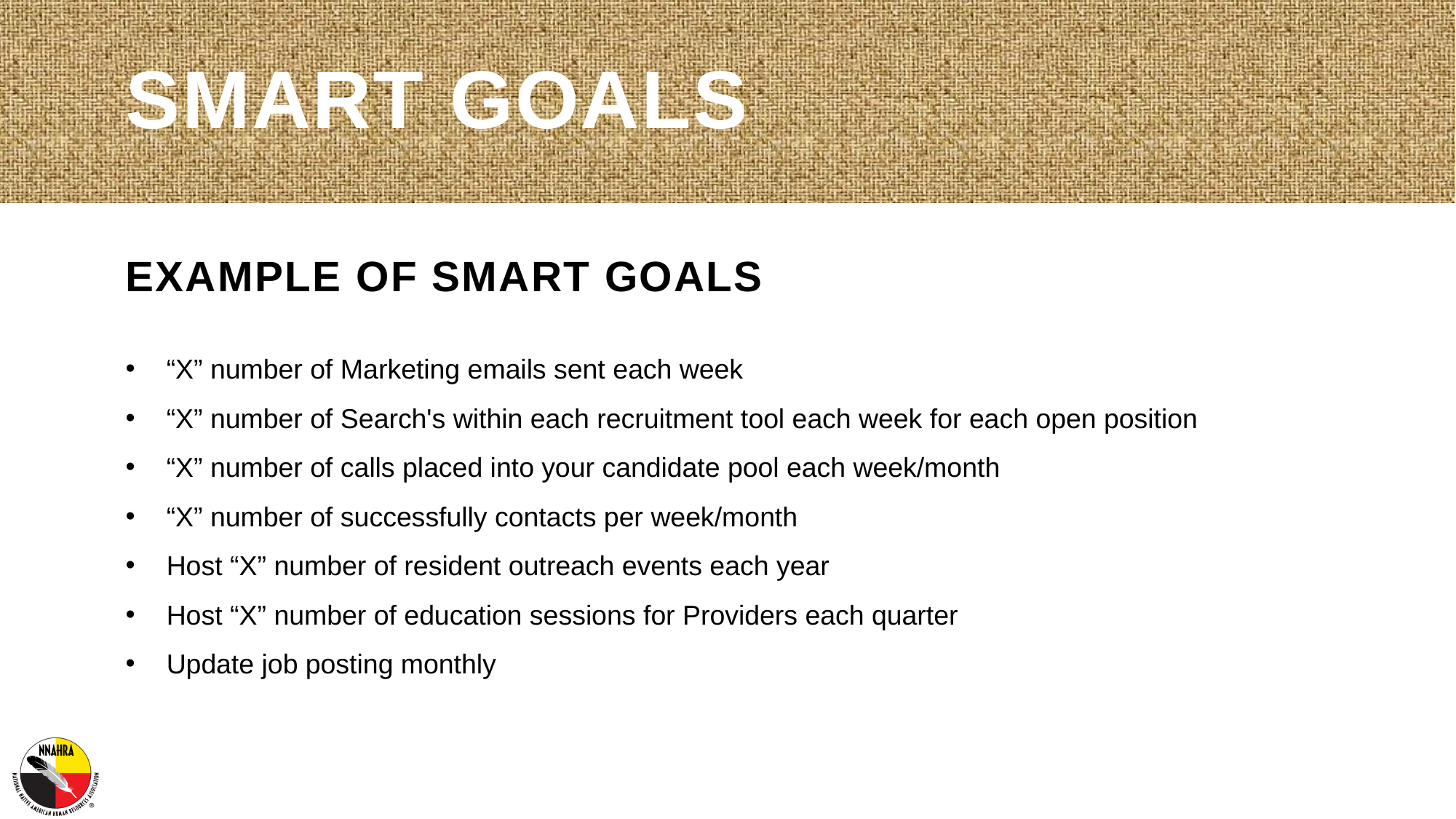

# SMART Goals
Example of SMART Goals
“X” number of Marketing emails sent each week
“X” number of Search's within each recruitment tool each week for each open position
“X” number of calls placed into your candidate pool each week/month
“X” number of successfully contacts per week/month
Host “X” number of resident outreach events each year
Host “X” number of education sessions for Providers each quarter
Update job posting monthly